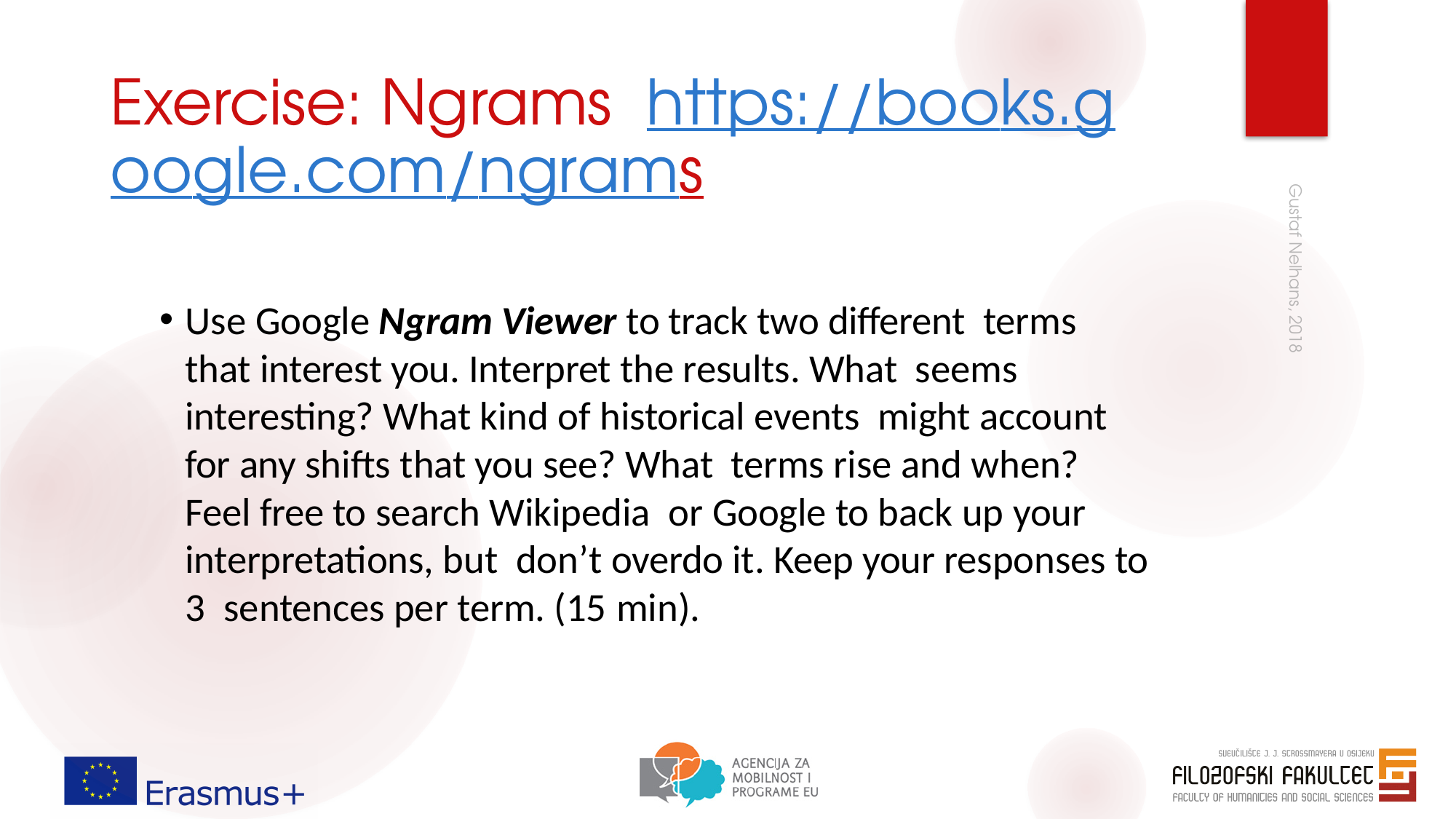

# Exercise: Ngrams  https://books.google.com/ngrams
Use Google Ngram Viewer to track two different  terms that interest you. Interpret the results. What  seems interesting? What kind of historical events  might account for any shifts that you see? What  terms rise and when? Feel free to search Wikipedia  or Google to back up your interpretations, but  don’t overdo it. Keep your responses to 3  sentences per term. (15 min).
Gustaf Nelhans, 2018